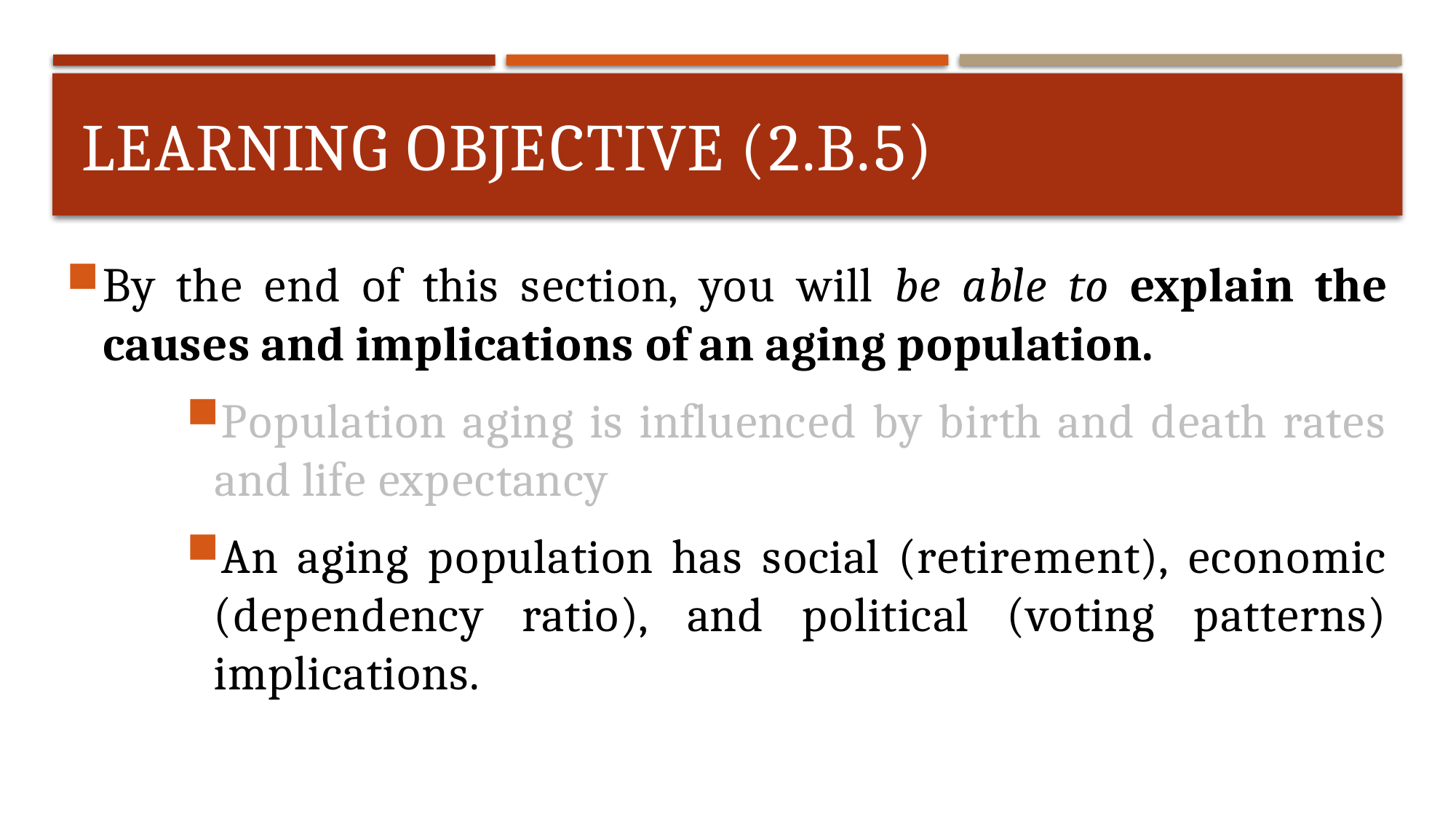

# Learning objective (2.B.5)
By the end of this section, you will be able to explain the causes and implications of an aging population.
Population aging is influenced by birth and death rates and life expectancy
An aging population has social (retirement), economic (dependency ratio), and political (voting patterns) implications.